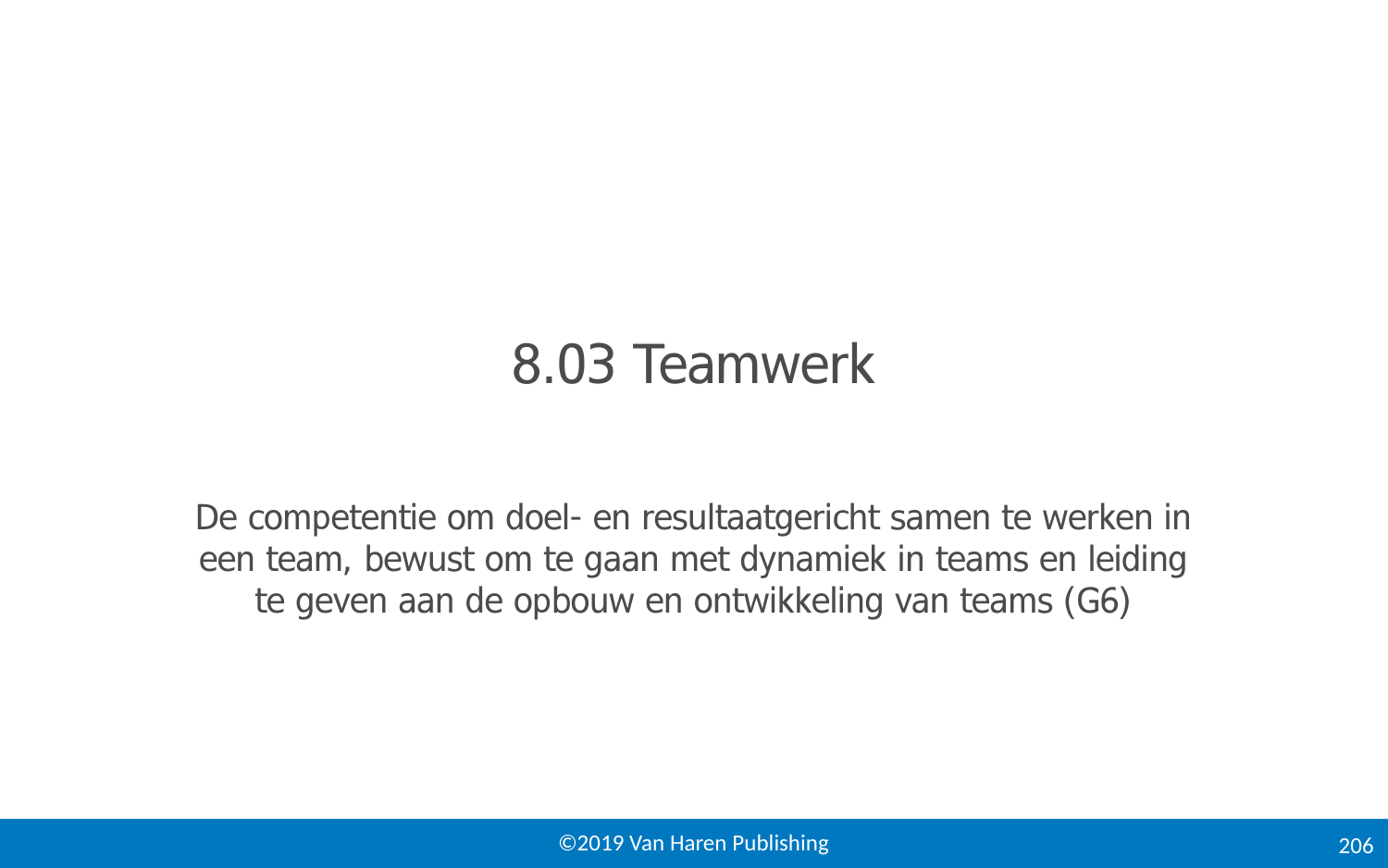

# 8.03 Teamwerk
De competentie om doel- en resultaatgericht samen te werken in een team, bewust om te gaan met dynamiek in teams en leiding te geven aan de opbouw en ontwikkeling van teams (G6)
206